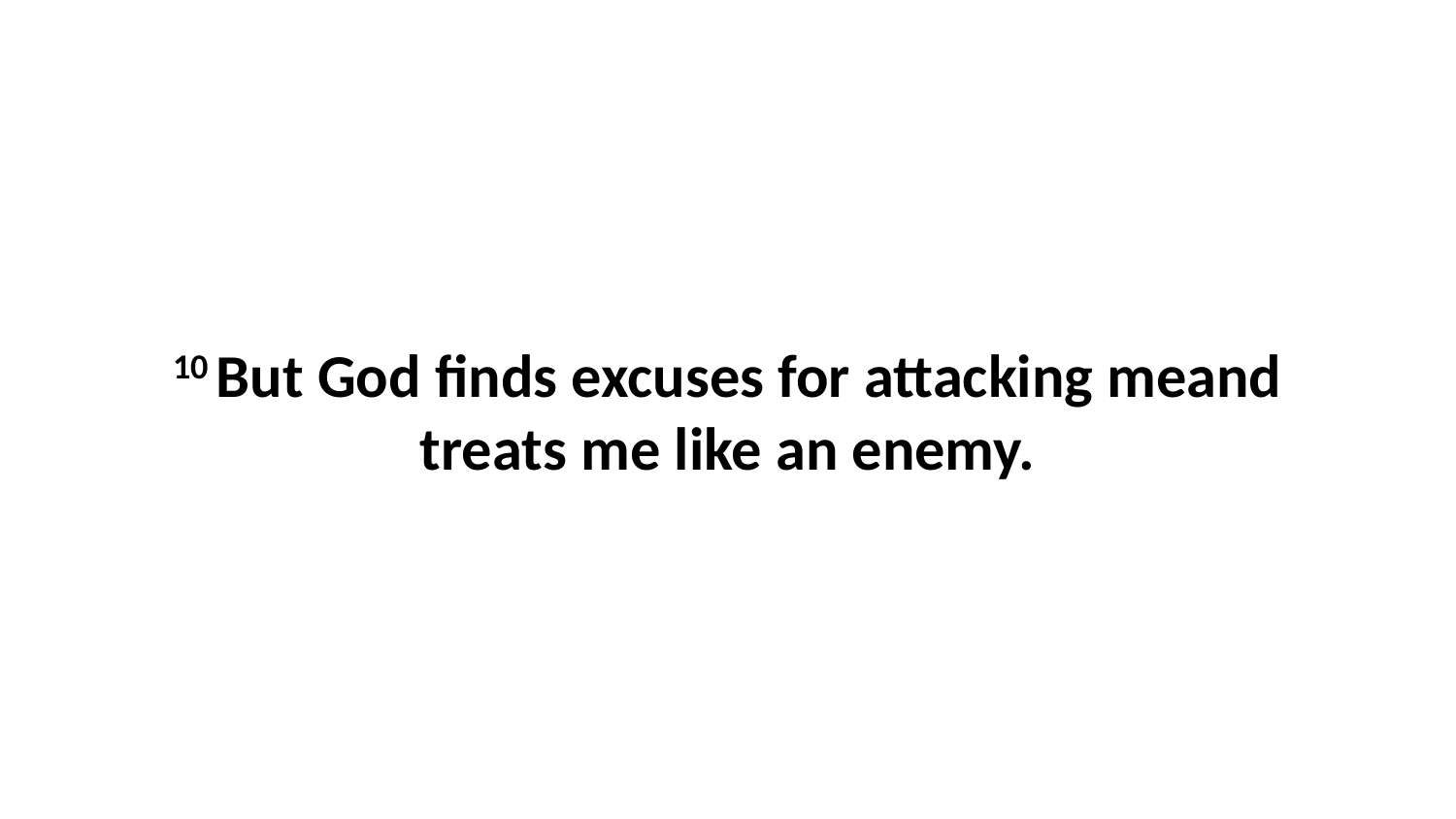

10 But God finds excuses for attacking meand treats me like an enemy.